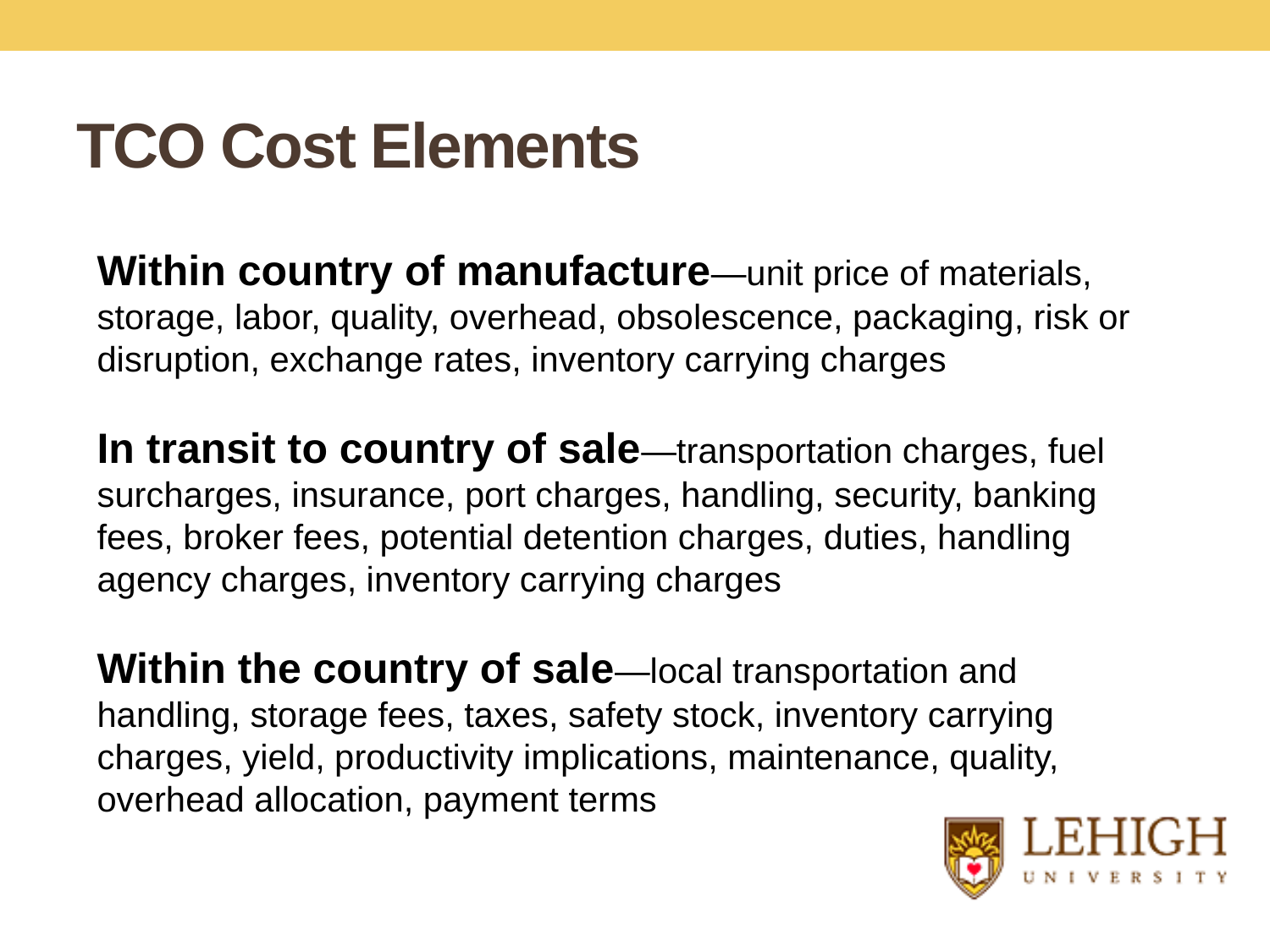

# TCO Cost Elements
Within country of manufacture—unit price of materials, storage, labor, quality, overhead, obsolescence, packaging, risk or disruption, exchange rates, inventory carrying charges

In transit to country of sale—transportation charges, fuel surcharges, insurance, port charges, handling, security, banking fees, broker fees, potential detention charges, duties, handling agency charges, inventory carrying charges

Within the country of sale—local transportation and handling, storage fees, taxes, safety stock, inventory carrying charges, yield, productivity implications, maintenance, quality, overhead allocation, payment terms